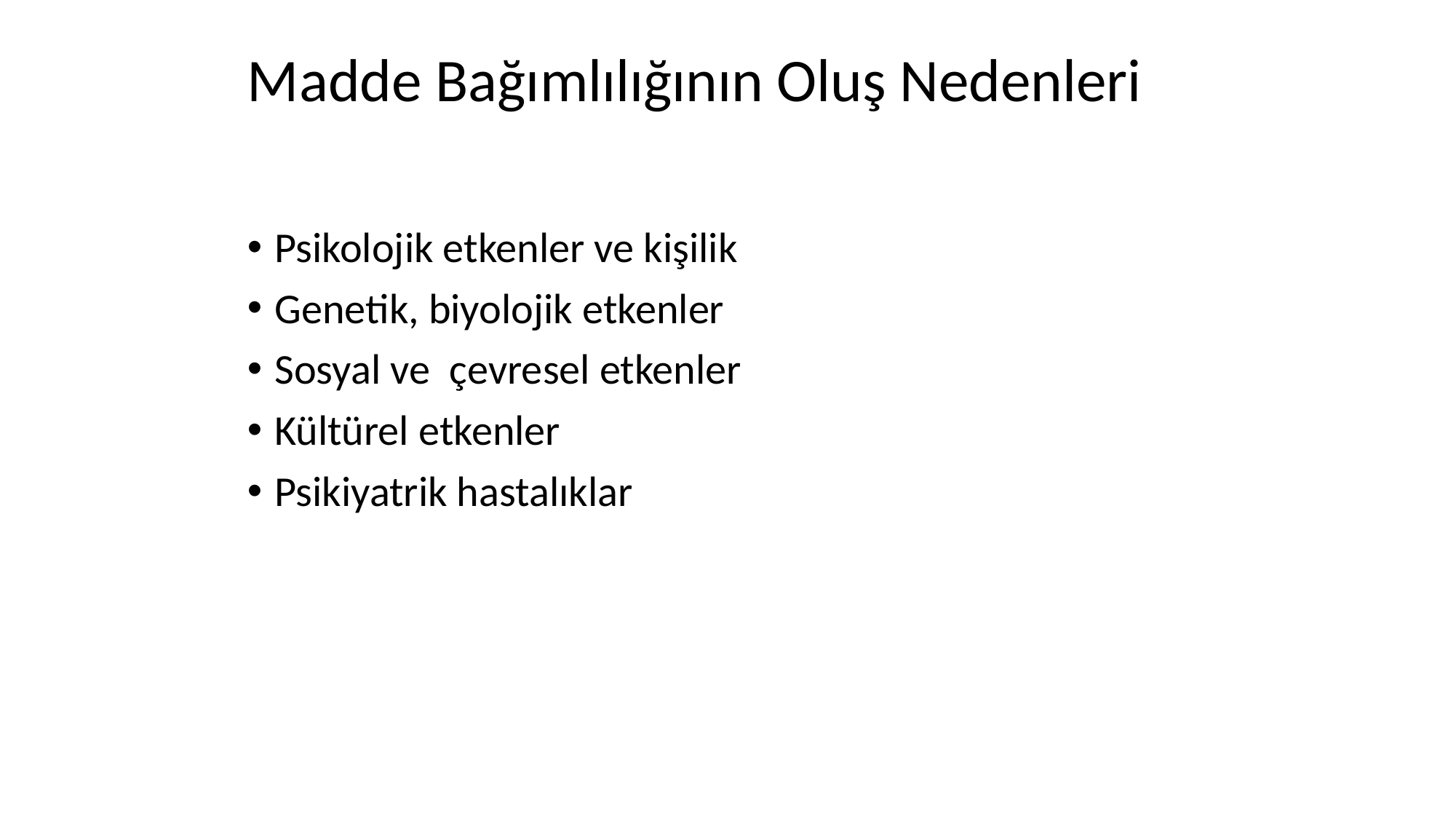

# Madde Bağımlılığının Oluş Nedenleri
Psikolojik etkenler ve kişilik
Genetik, biyolojik etkenler
Sosyal ve  çevresel etkenler
Kültürel etkenler
Psikiyatrik hastalıklar